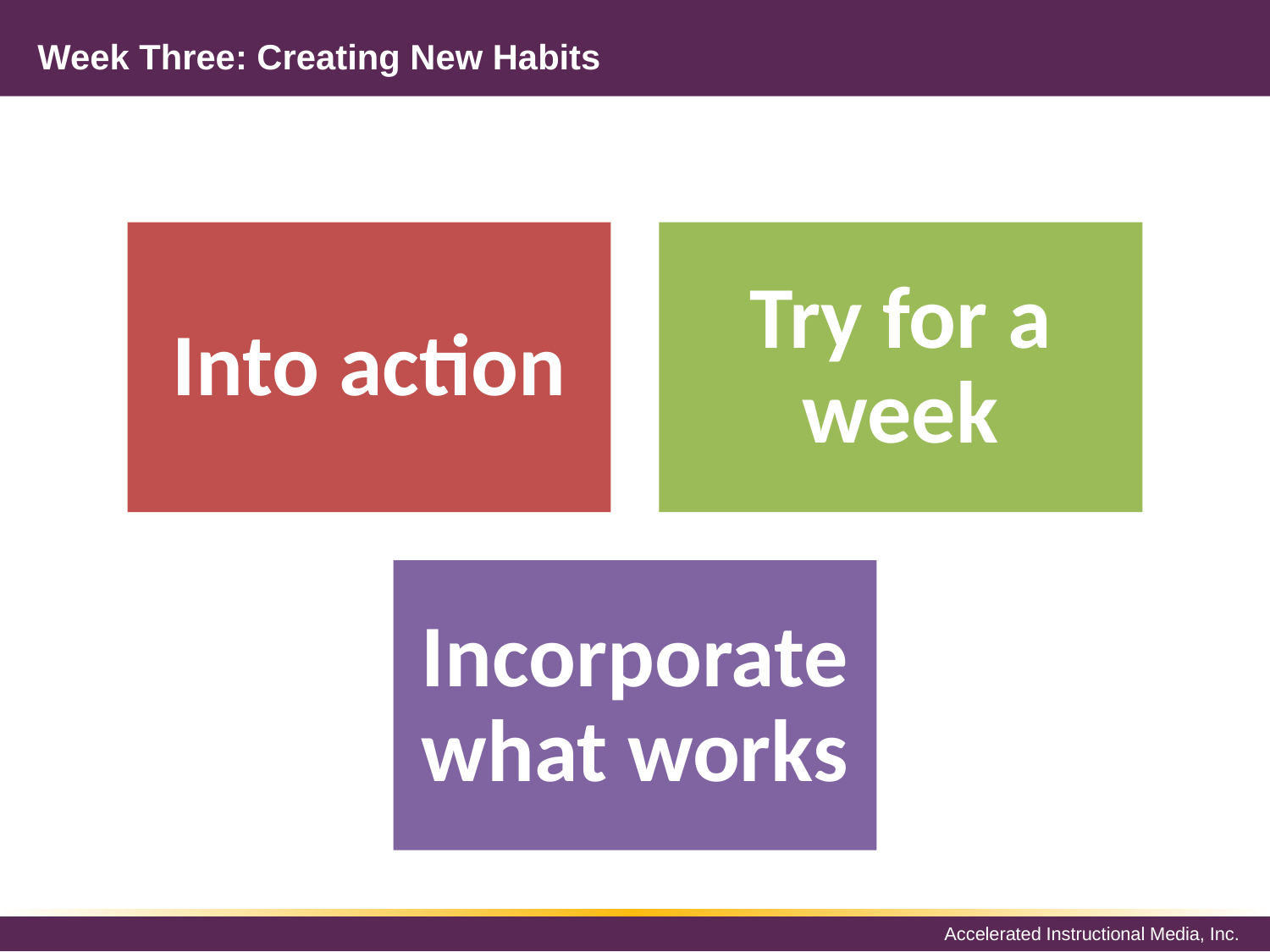

# Week Three: Creating New Habits

Into action
Try for a week
Incorporate what works